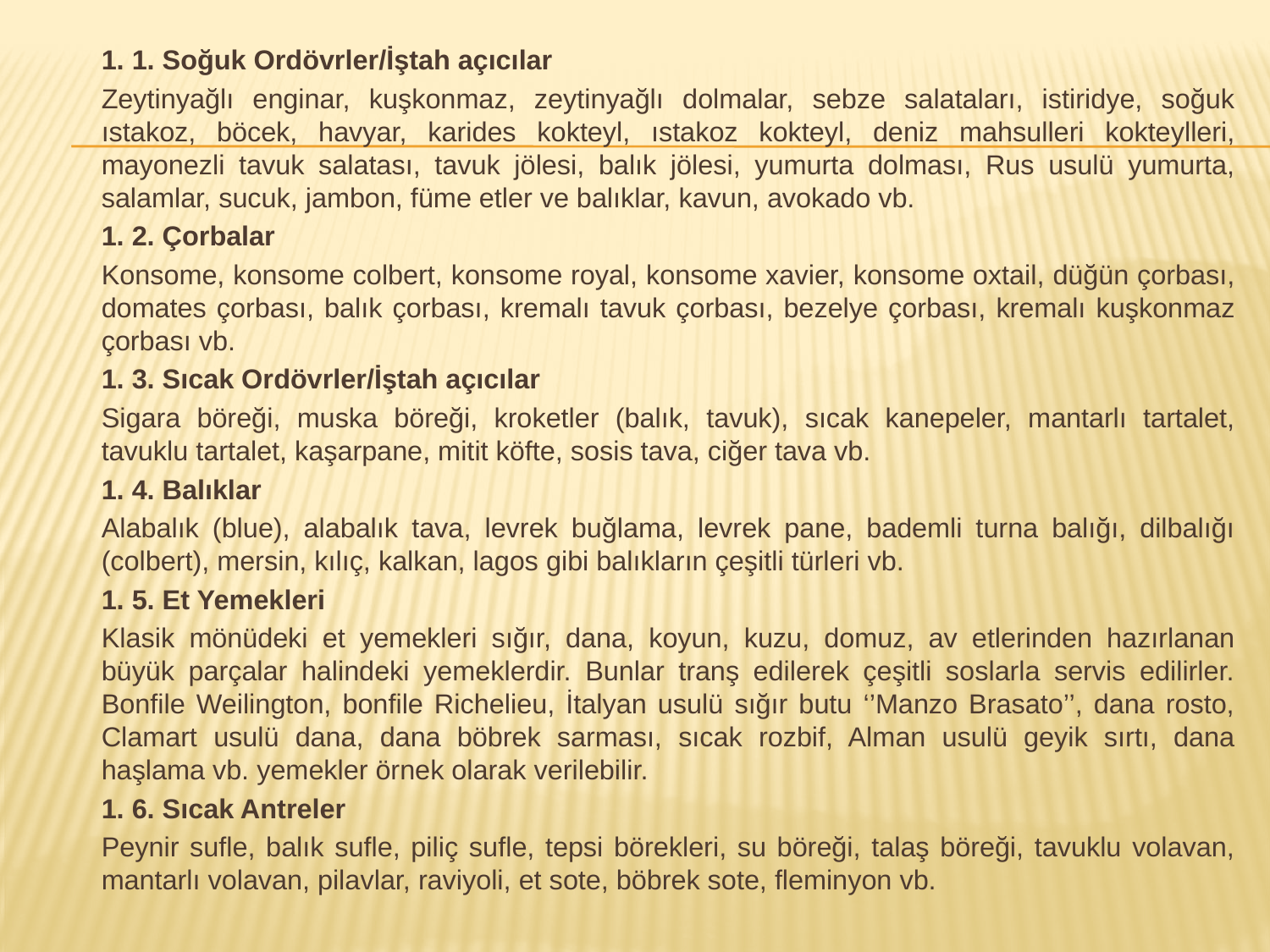

1. 1. Soğuk Ordövrler/İştah açıcılar
		Zeytinyağlı enginar, kuşkonmaz, zeytinyağlı dolmalar, sebze salataları, istiridye, soğuk ıstakoz, böcek, havyar, karides kokteyl, ıstakoz kokteyl, deniz mahsulleri kokteylleri, mayonezli tavuk salatası, tavuk jölesi, balık jölesi, yumurta dolması, Rus usulü yumurta, salamlar, sucuk, jambon, füme etler ve balıklar, kavun, avokado vb.
	1. 2. Çorbalar
		Konsome, konsome colbert, konsome royal, konsome xavier, konsome oxtail, düğün çorbası, domates çorbası, balık çorbası, kremalı tavuk çorbası, bezelye çorbası, kremalı kuşkonmaz çorbası vb.
	1. 3. Sıcak Ordövrler/İştah açıcılar
		Sigara böreği, muska böreği, kroketler (balık, tavuk), sıcak kanepeler, mantarlı tartalet, tavuklu tartalet, kaşarpane, mitit köfte, sosis tava, ciğer tava vb.
	1. 4. Balıklar
		Alabalık (blue), alabalık tava, levrek buğlama, levrek pane, bademli turna balığı, dilbalığı (colbert), mersin, kılıç, kalkan, lagos gibi balıkların çeşitli türleri vb.
		1. 5. Et Yemekleri
		Klasik mönüdeki et yemekleri sığır, dana, koyun, kuzu, domuz, av etlerinden hazırlanan büyük parçalar halindeki yemeklerdir. Bunlar tranş edilerek çeşitli soslarla servis edilirler. Bonfile Weilington, bonfile Richelieu, İtalyan usulü sığır butu ‘’Manzo Brasato’’, dana rosto, Clamart usulü dana, dana böbrek sarması, sıcak rozbif, Alman usulü geyik sırtı, dana haşlama vb. yemekler örnek olarak verilebilir.
	1. 6. Sıcak Antreler
		Peynir sufle, balık sufle, piliç sufle, tepsi börekleri, su böreği, talaş böreği, tavuklu volavan, mantarlı volavan, pilavlar, raviyoli, et sote, böbrek sote, fleminyon vb.